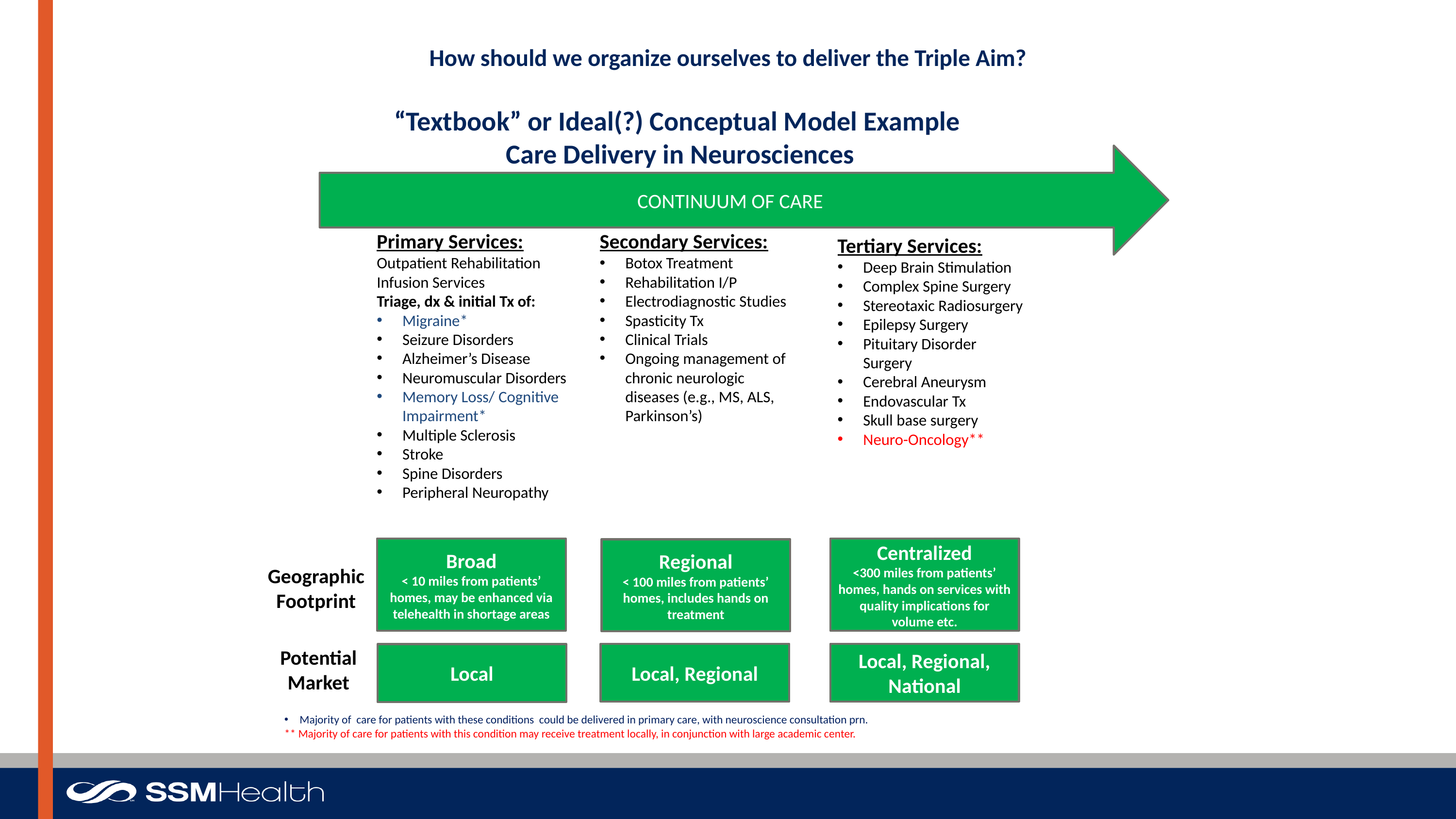

# How should we organize ourselves to deliver the Triple Aim?
“Textbook” or Ideal(?) Conceptual Model Example
Care Delivery in Neurosciences
CONTINUUM OF CARE
Primary Services:
Outpatient Rehabilitation
Infusion Services
Triage, dx & initial Tx of:
Migraine*
Seizure Disorders
Alzheimer’s Disease
Neuromuscular Disorders
Memory Loss/ Cognitive Impairment*
Multiple Sclerosis
Stroke
Spine Disorders
Peripheral Neuropathy
Secondary Services:
Botox Treatment
Rehabilitation I/P
Electrodiagnostic Studies
Spasticity Tx
Clinical Trials
Ongoing management of chronic neurologic diseases (e.g., MS, ALS, Parkinson’s)
Tertiary Services:
Deep Brain Stimulation
Complex Spine Surgery
Stereotaxic Radiosurgery
Epilepsy Surgery
Pituitary Disorder Surgery
Cerebral Aneurysm
Endovascular Tx
Skull base surgery
Neuro-Oncology**

Broad
< 10 miles from patients’ homes, may be enhanced via telehealth in shortage areas
Centralized
<300 miles from patients’ homes, hands on services with quality implications for volume etc.
Regional
< 100 miles from patients’ homes, includes hands on treatment
Geographic Footprint
Potential Market
Local, Regional, National
Local, Regional
Local
Majority of  care for patients with these conditions  could be delivered in primary care, with neuroscience consultation prn.
** Majority of care for patients with this condition may receive treatment locally, in conjunction with large academic center.